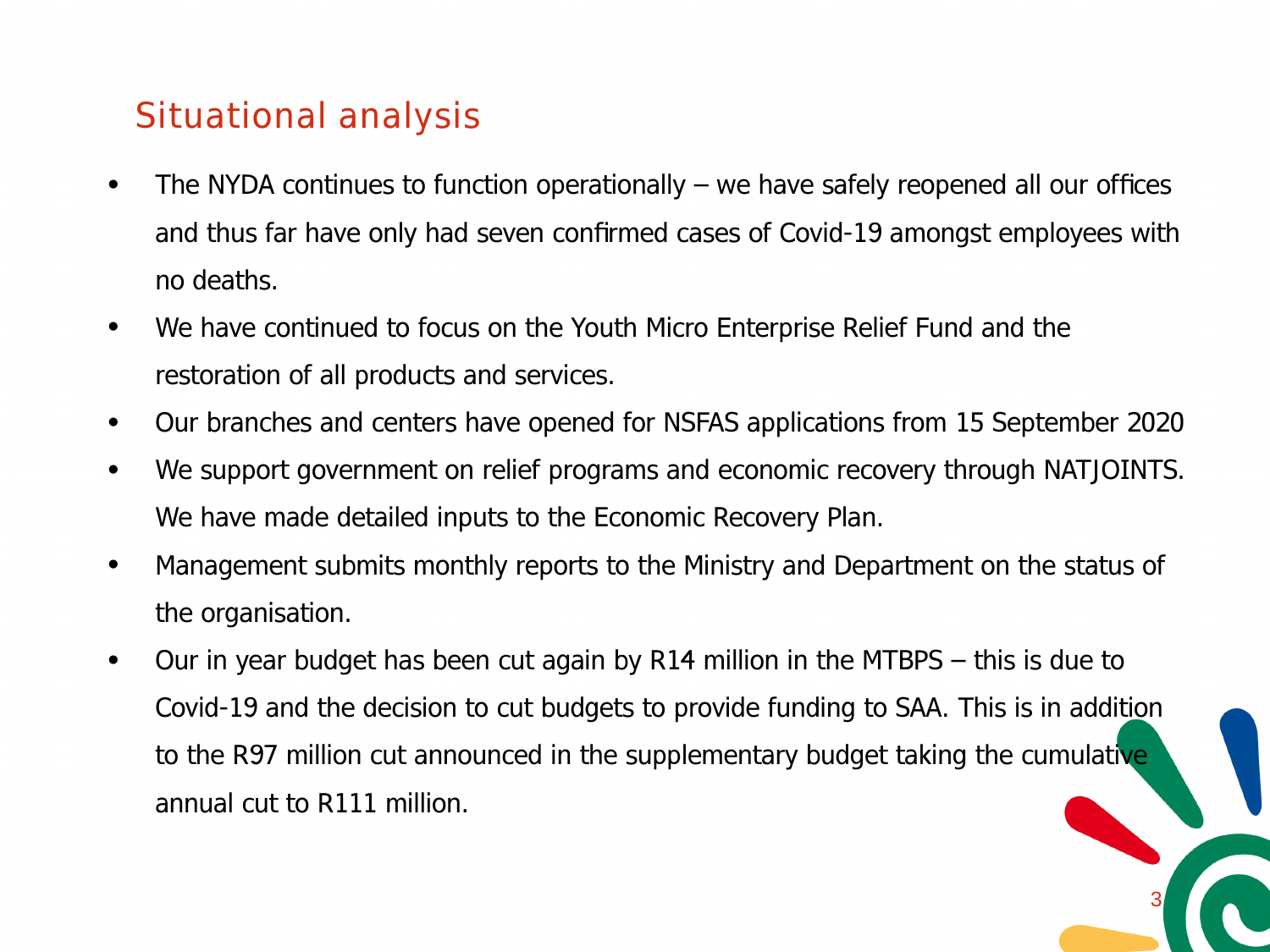

# Situational analysis
The NYDA continues to function operationally – we have safely reopened all our offices and thus far have only had seven confirmed cases of Covid-19 amongst employees with no deaths.
We have continued to focus on the Youth Micro Enterprise Relief Fund and the restoration of all products and services.
Our branches and centers have opened for NSFAS applications from 15 September 2020
We support government on relief programs and economic recovery through NATJOINTS. We have made detailed inputs to the Economic Recovery Plan.
Management submits monthly reports to the Ministry and Department on the status of the organisation.
Our in year budget has been cut again by R14 million in the MTBPS – this is due to Covid-19 and the decision to cut budgets to provide funding to SAA. This is in addition to the R97 million cut announced in the supplementary budget taking the cumulative annual cut to R111 million.

3